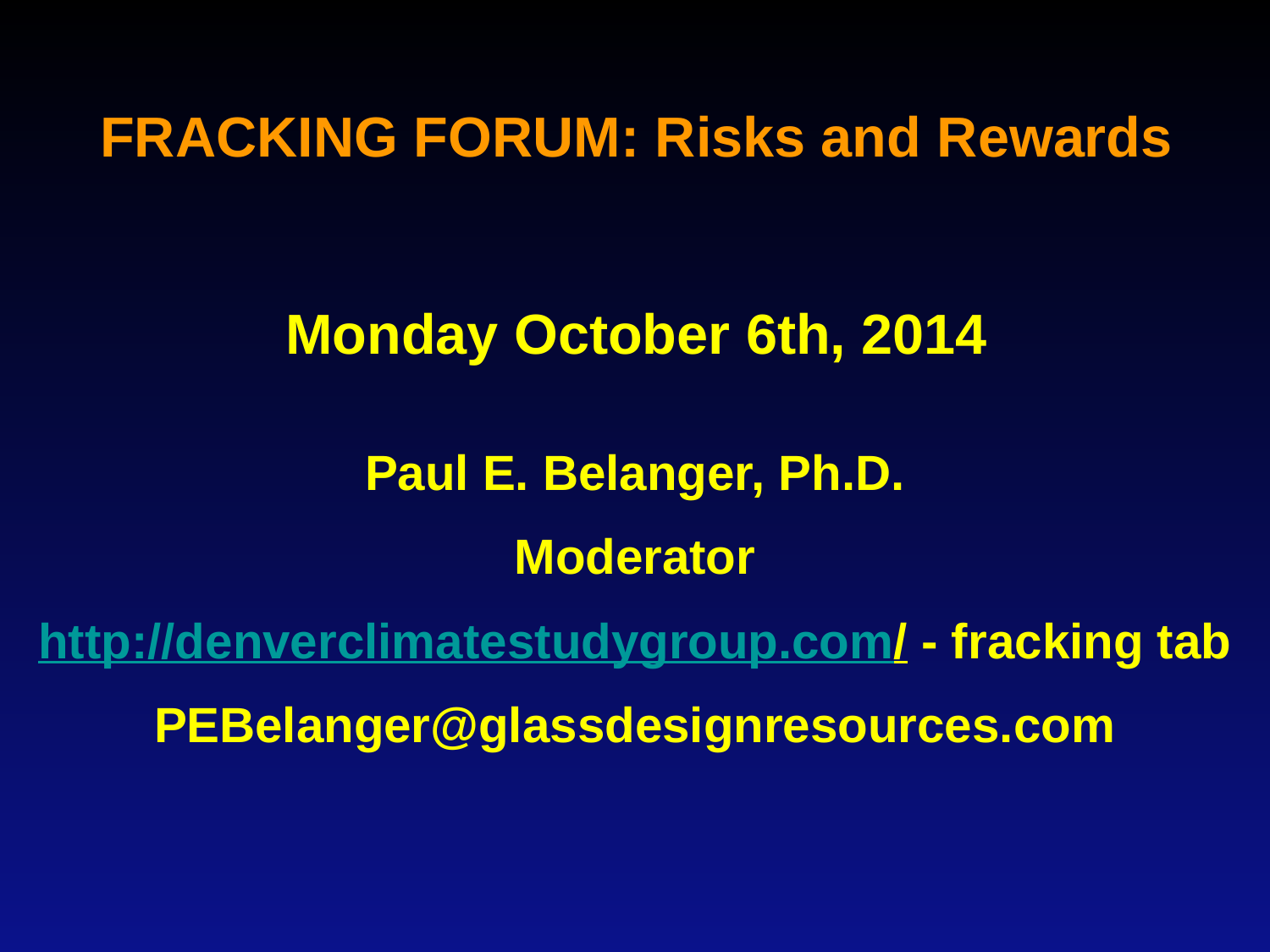

FRACKING FORUM: Risks and Rewards
Monday October 6th, 2014
Paul E. Belanger, Ph.D.
Moderator
http://denverclimatestudygroup.com/ - fracking tab
PEBelanger@glassdesignresources.com